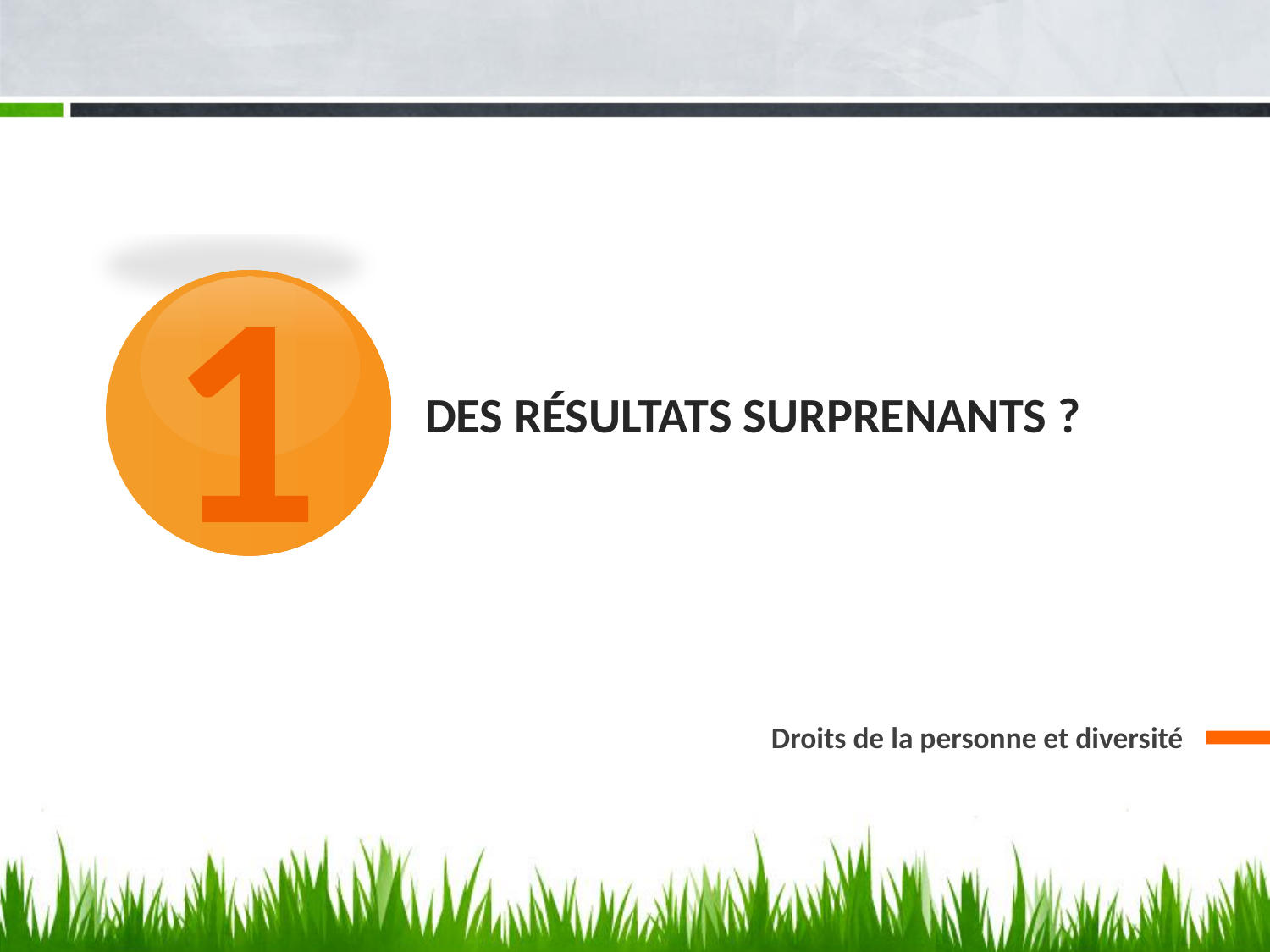

1
Des résultats surprenants ?
Droits de la personne et diversité